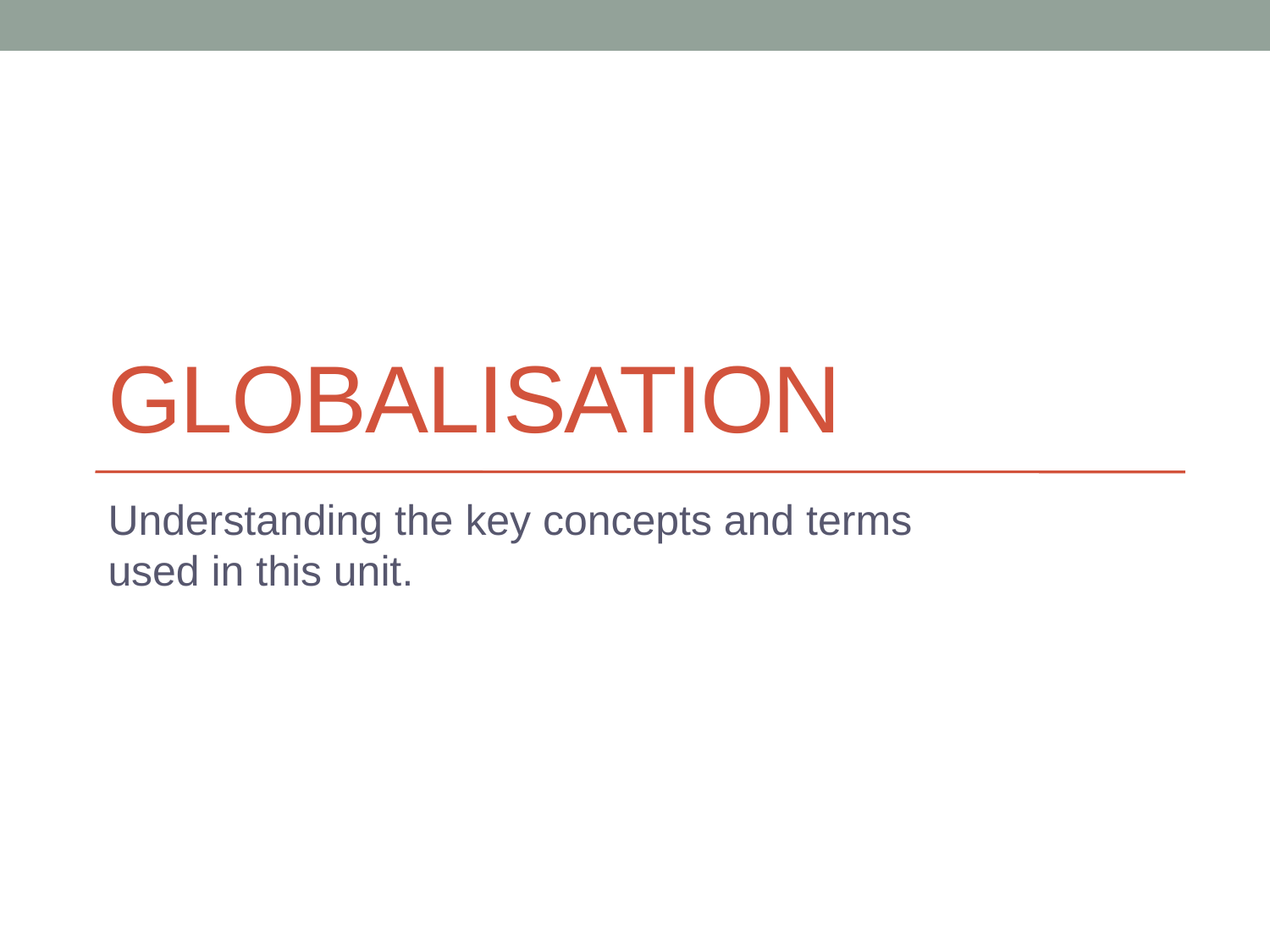

# Globalisation
Understanding the key concepts and terms used in this unit.